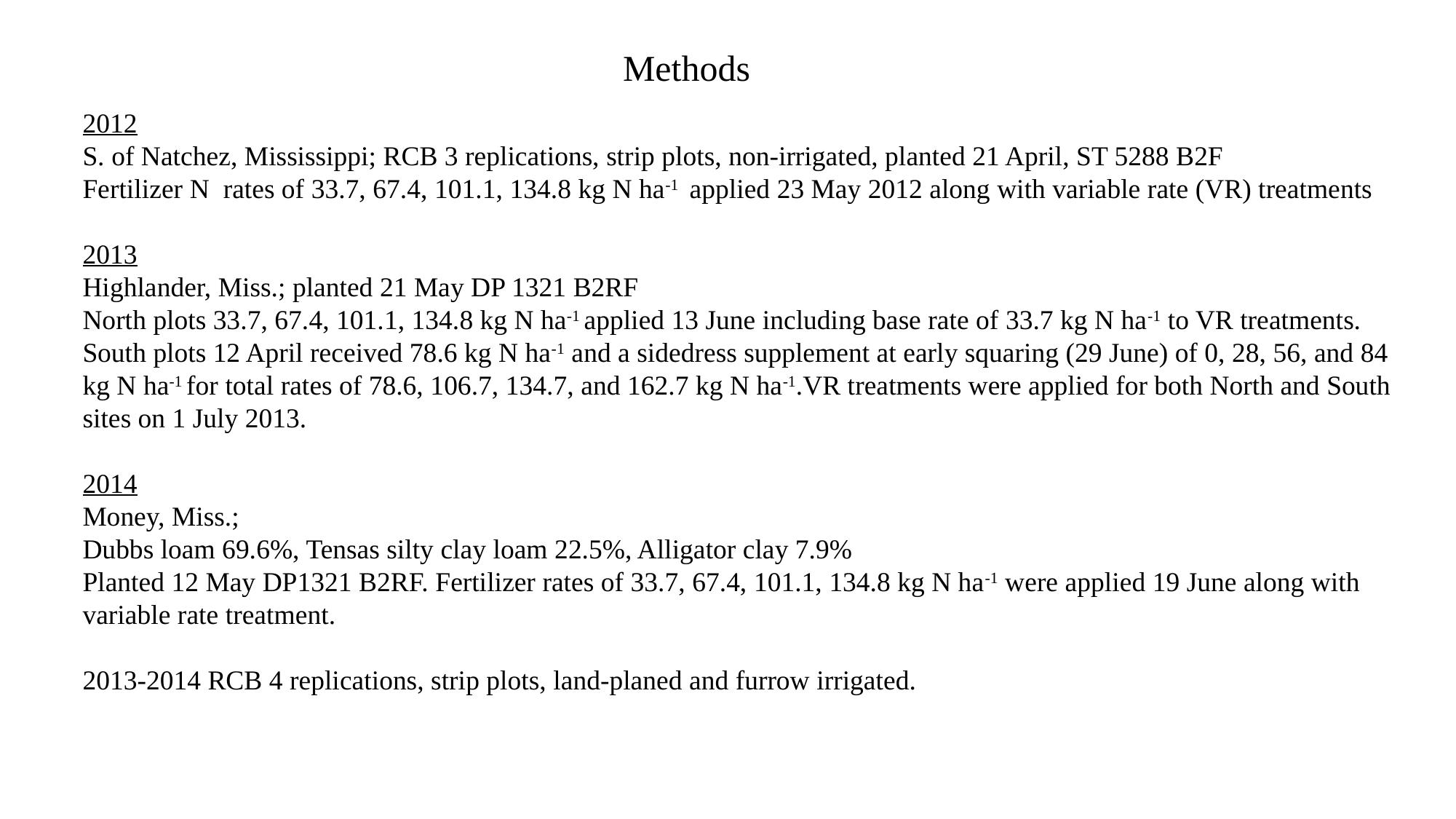

Methods

2012
S. of Natchez, Mississippi; RCB 3 replications, strip plots, non-irrigated, planted 21 April, ST 5288 B2F
Fertilizer N  rates of 33.7, 67.4, 101.1, 134.8 kg N ha-1  applied 23 May 2012 along with variable rate (VR) treatments

2013
Highlander, Miss.; planted 21 May DP 1321 B2RF
North plots 33.7, 67.4, 101.1, 134.8 kg N ha-1 applied 13 June including base rate of 33.7 kg N ha-1 to VR treatments.
South plots 12 April received 78.6 kg N ha-1 and a sidedress supplement at early squaring (29 June) of 0, 28, 56, and 84 kg N ha-1 for total rates of 78.6, 106.7, 134.7, and 162.7 kg N ha-1.VR treatments were applied for both North and South sites on 1 July 2013.

2014
Money, Miss.;
Dubbs loam 69.6%, Tensas silty clay loam 22.5%, Alligator clay 7.9%
Planted 12 May DP1321 B2RF. Fertilizer rates of 33.7, 67.4, 101.1, 134.8 kg N ha-1 were applied 19 June along with variable rate treatment.

2013-2014 RCB 4 replications, strip plots, land-planed and furrow irrigated.